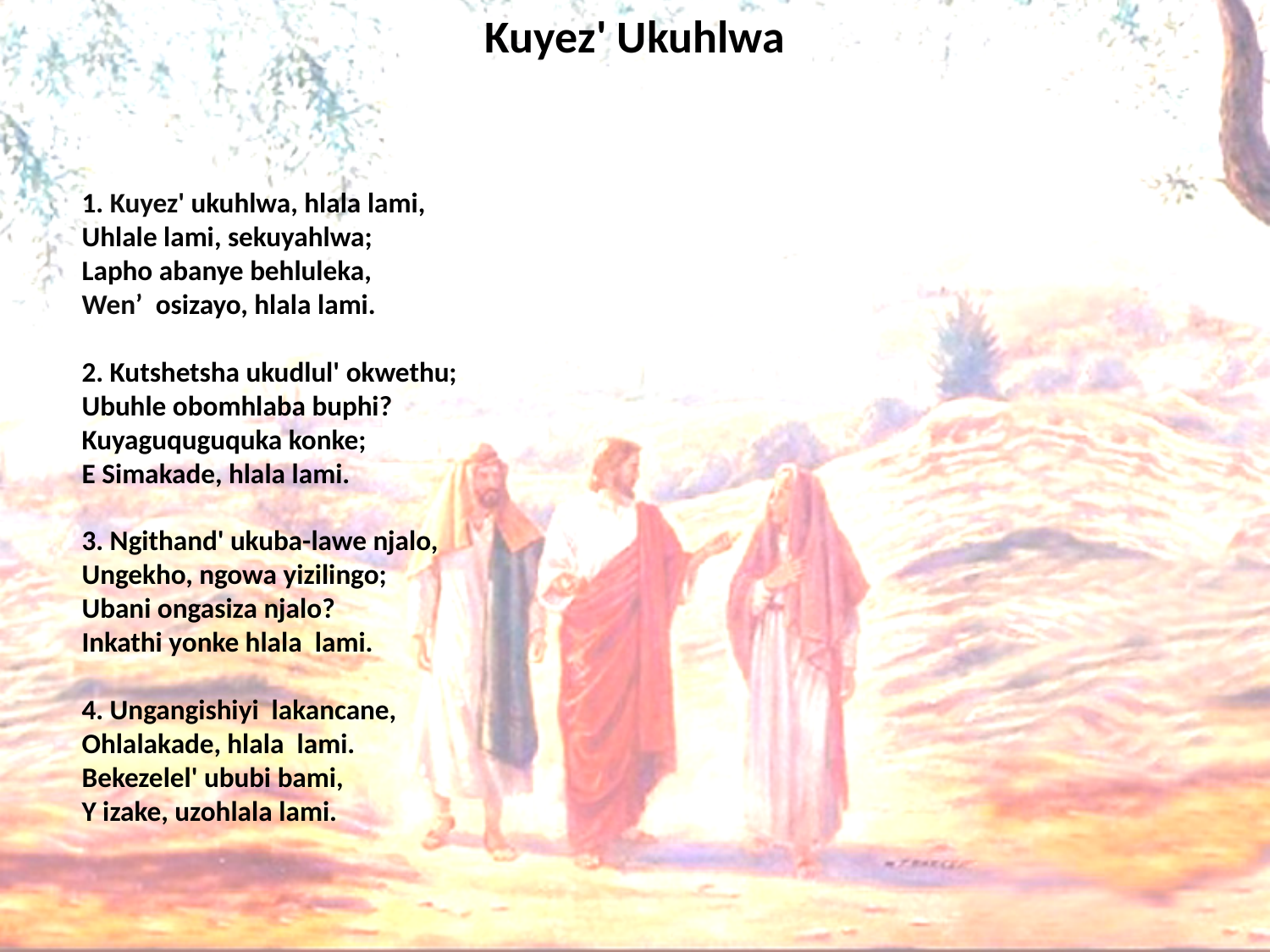

# Kuyez' Ukuhlwa
1. Kuyez' ukuhlwa, hlala lami,
Uhlale lami, sekuyahlwa;
Lapho abanye behluleka,
Wen’  osizayo, hlala lami.

2. Kutshetsha ukudlul' okwethu;
Ubuhle obomhlaba buphi?
Kuyaguquguquka konke;
E Simakade, hlala lami.

3. Ngithand' ukuba-lawe njalo,
Ungekho, ngowa yizilingo;
Ubani ongasiza njalo?
Inkathi yonke hlala  lami.

4. Ungangishiyi  lakancane,
Ohlalakade, hlala  lami.
Bekezelel' ububi bami,
Y izake, uzohlala lami.